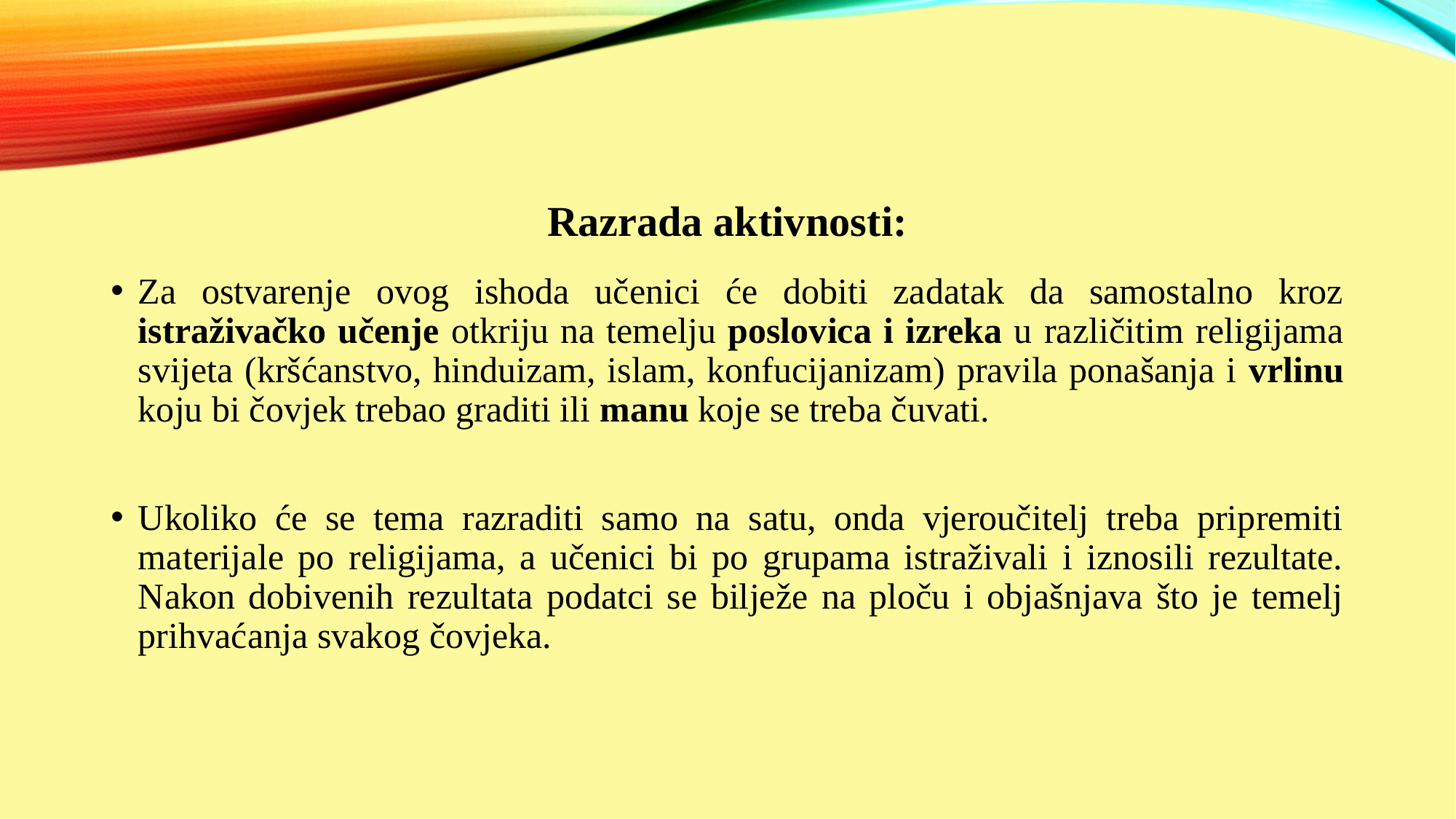

Razrada aktivnosti:
Za ostvarenje ovog ishoda učenici će dobiti zadatak da samostalno kroz istraživačko učenje otkriju na temelju poslovica i izreka u različitim religijama svijeta (kršćanstvo, hinduizam, islam, konfucijanizam) pravila ponašanja i vrlinu koju bi čovjek trebao graditi ili manu koje se treba čuvati.

Ukoliko će se tema razraditi samo na satu, onda vjeroučitelj treba pripremiti materijale po religijama, a učenici bi po grupama istraživali i iznosili rezultate. Nakon dobivenih rezultata podatci se bilježe na ploču i objašnjava što je temelj prihvaćanja svakog čovjeka.